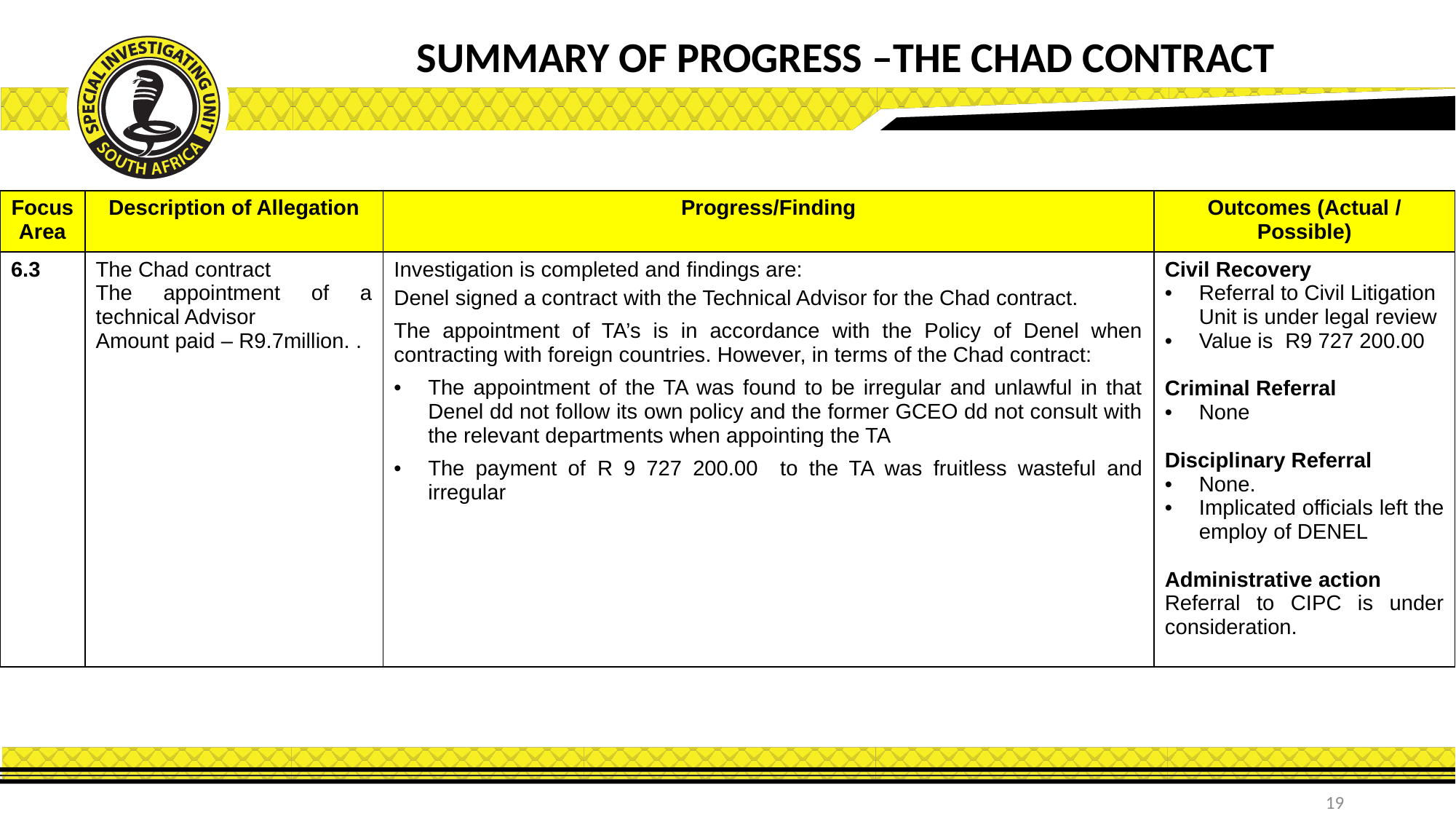

SUMMARY OF PROGRESS –THE CHAD CONTRACT
| Focus Area | Description of Allegation | Progress/Finding | Outcomes (Actual / Possible) |
| --- | --- | --- | --- |
| 6.3 | The Chad contract The appointment of a technical Advisor Amount paid – R9.7million. . | Investigation is completed and findings are: Denel signed a contract with the Technical Advisor for the Chad contract. The appointment of TA’s is in accordance with the Policy of Denel when contracting with foreign countries. However, in terms of the Chad contract: The appointment of the TA was found to be irregular and unlawful in that Denel dd not follow its own policy and the former GCEO dd not consult with the relevant departments when appointing the TA The payment of R 9 727 200.00 to the TA was fruitless wasteful and irregular | Civil Recovery Referral to Civil Litigation Unit is under legal review Value is R9 727 200.00 Criminal Referral None Disciplinary Referral None. Implicated officials left the employ of DENEL Administrative action Referral to CIPC is under consideration. |
19